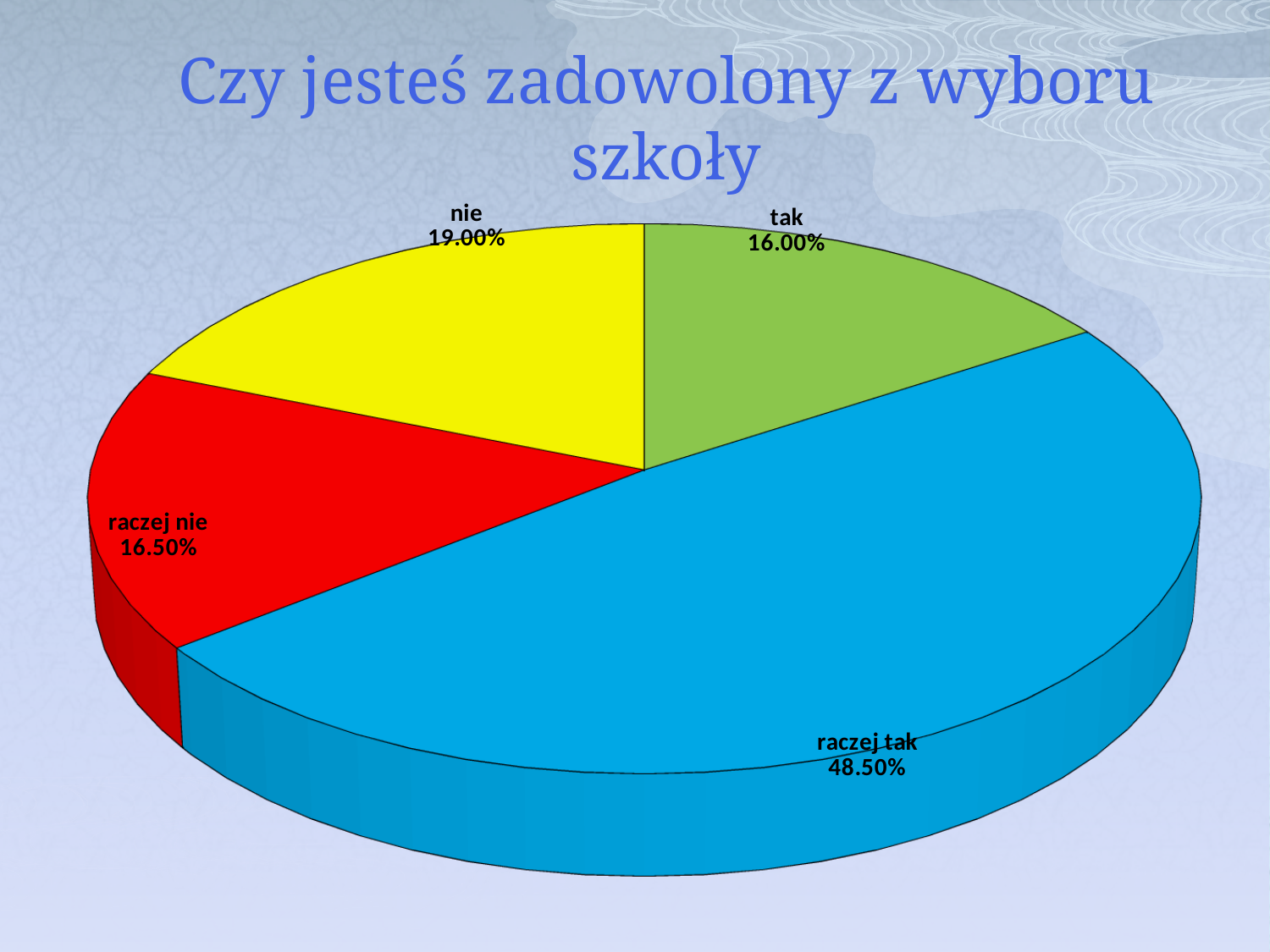

# Czy jesteś zadowolony z wyboru szkoły

[unsupported chart]